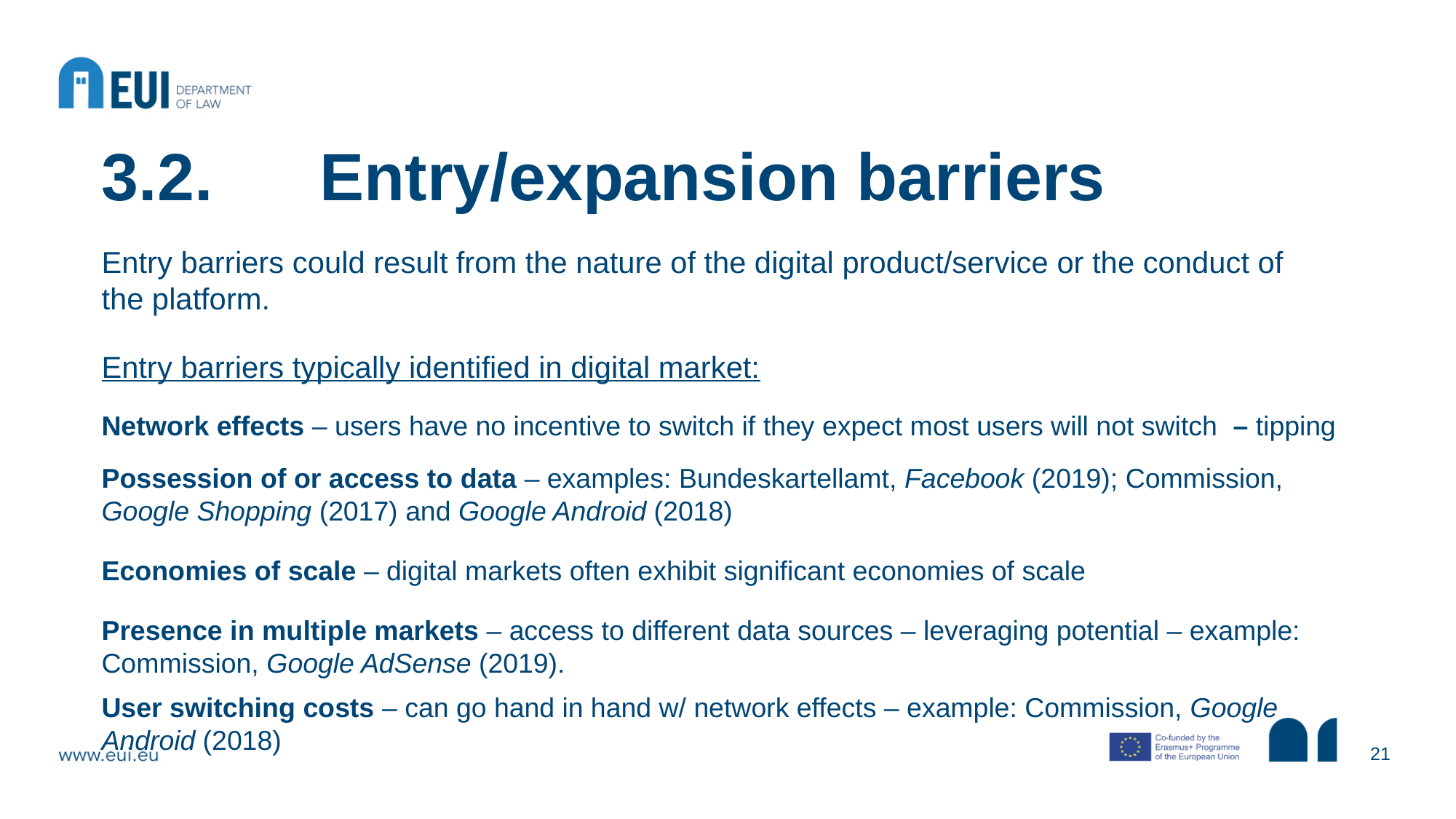

3.2.	Entry/expansion barriers
Entry barriers could result from the nature of the digital product/service or the conduct of the platform.
Entry barriers typically identified in digital market:

Network effects – users have no incentive to switch if they expect most users will not switch  – tipping
Possession of or access to data – examples: Bundeskartellamt, Facebook (2019); Commission, Google Shopping (2017) and Google Android (2018)
Economies of scale – digital markets often exhibit significant economies of scale
Presence in multiple markets – access to different data sources – leveraging potential – example: Commission, Google AdSense (2019).
User switching costs – can go hand in hand w/ network effects – example: Commission, Google Android (2018)
21